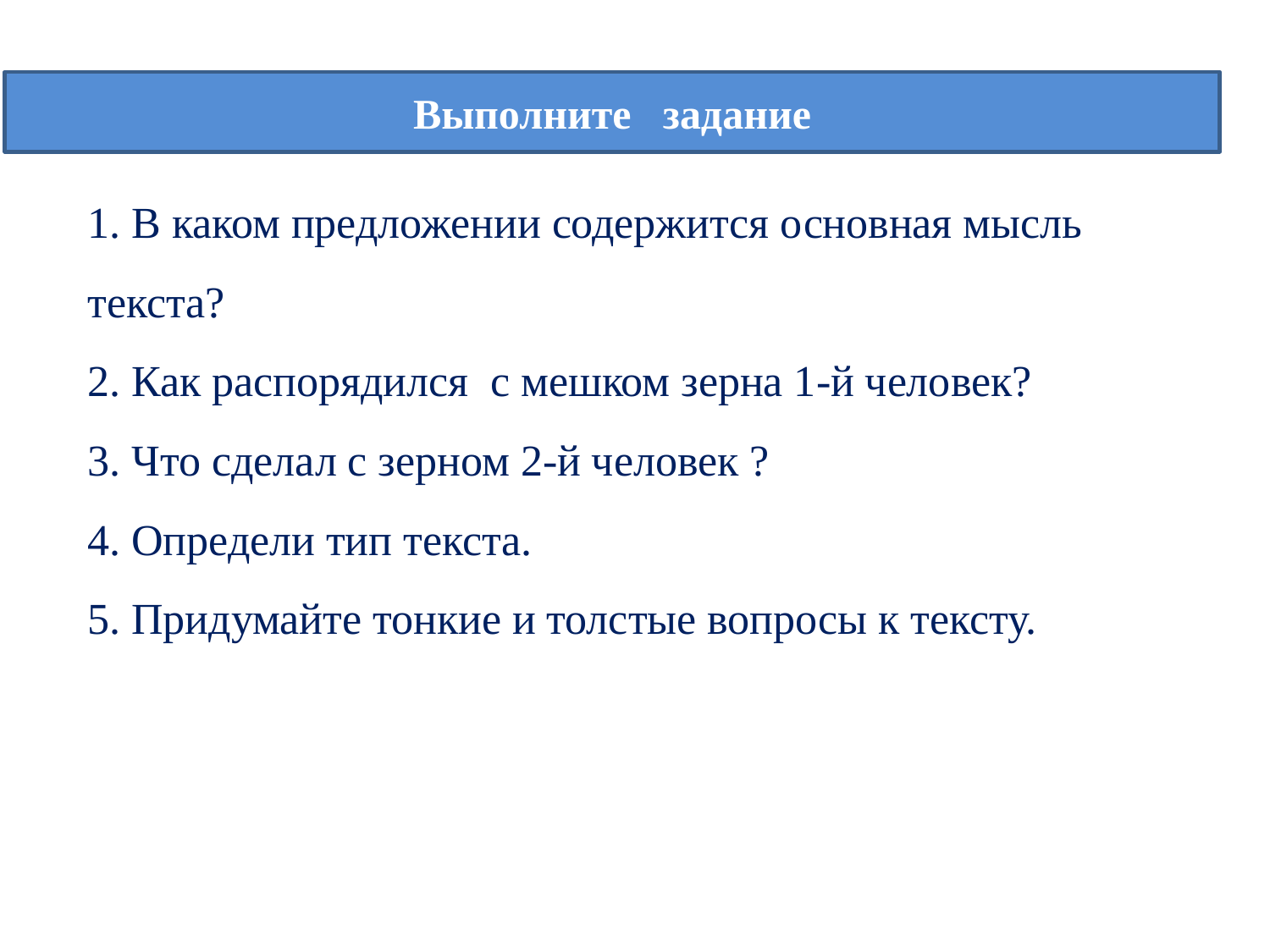

Выполните   задание
# 1. В каком предложении содержится основная мысль текста? 2. Как распорядился  с мешком зерна 1-й человек? 3. Что сделал с зерном 2-й человек ? 4. Определи тип текста. 5. Придумайте тонкие и толстые вопросы к тексту.